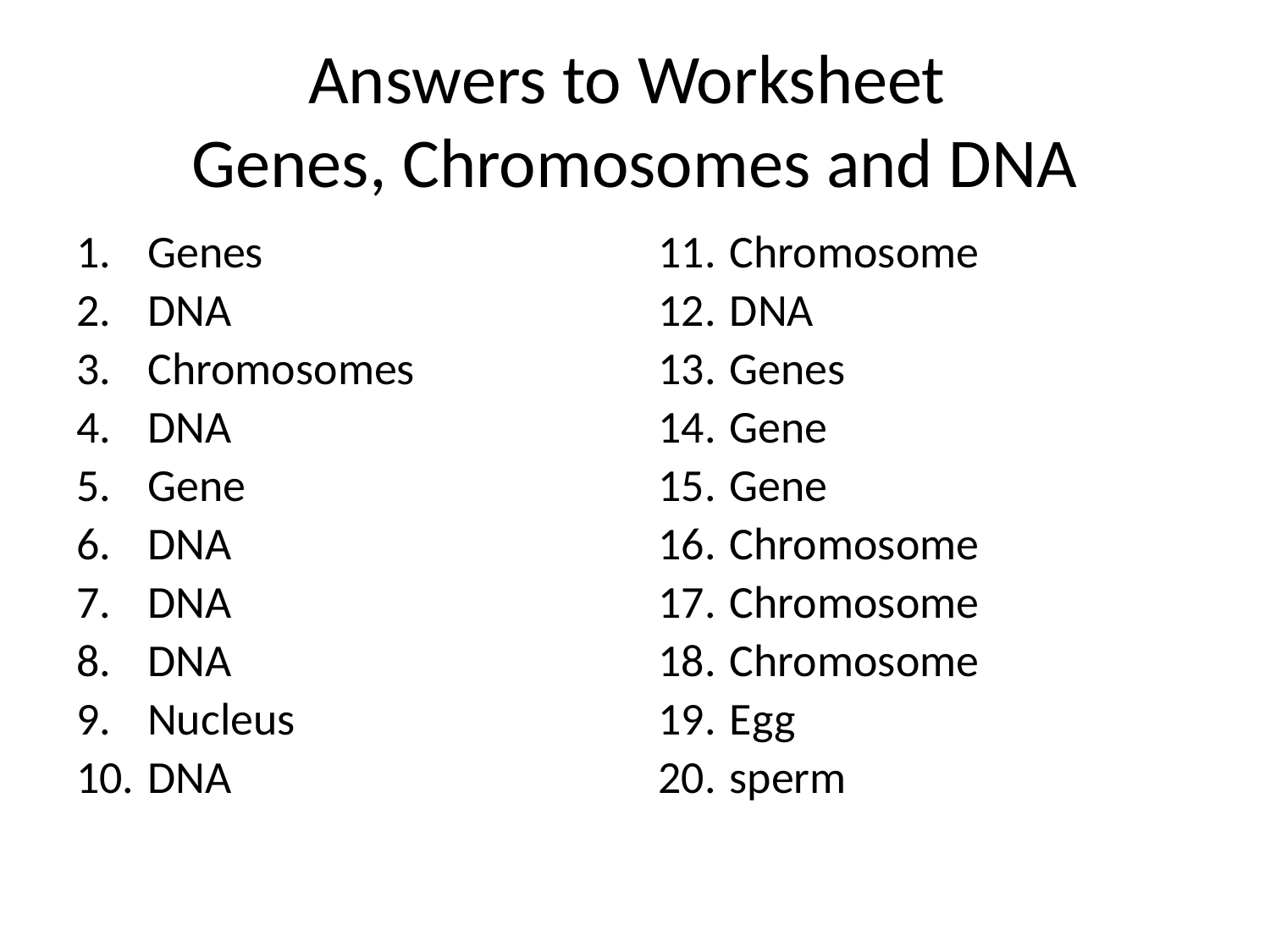

# Answers to Worksheet Genes, Chromosomes and DNA
Genes
DNA
Chromosomes
DNA
Gene
DNA
DNA
DNA
Nucleus
DNA

Chromosome
DNA
Genes
Gene
Gene
Chromosome
Chromosome
Chromosome
Egg
sperm